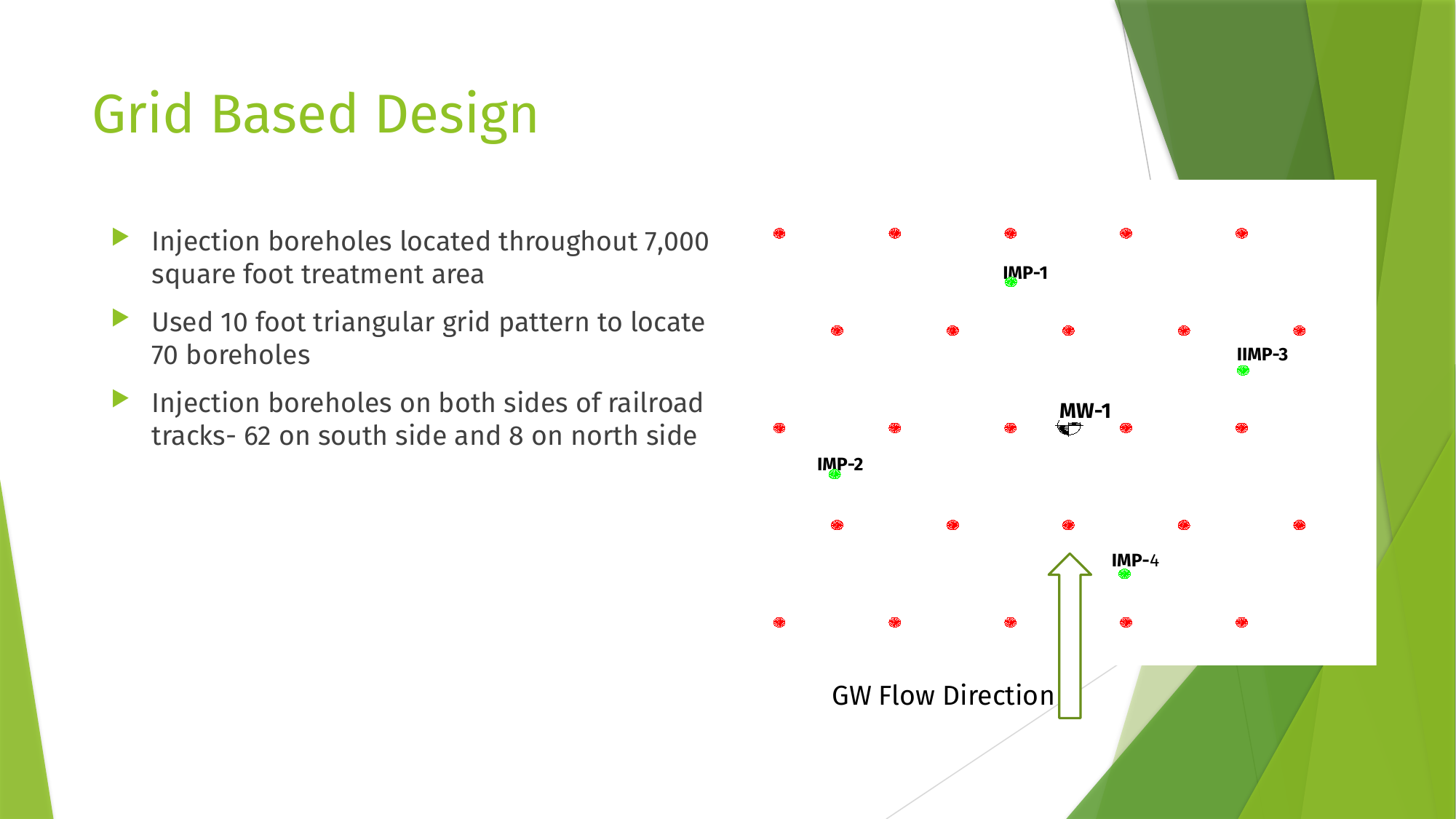

# Grid Based Design

IMP-1
IIMP-3
IMP-2
IMP-4

MW-1

GW Flow Direction
Injection boreholes located throughout 7,000 square foot treatment area
Used 10 foot triangular grid pattern to locate 70 boreholes
Injection boreholes on both sides of railroad tracks- 62 on south side and 8 on north side